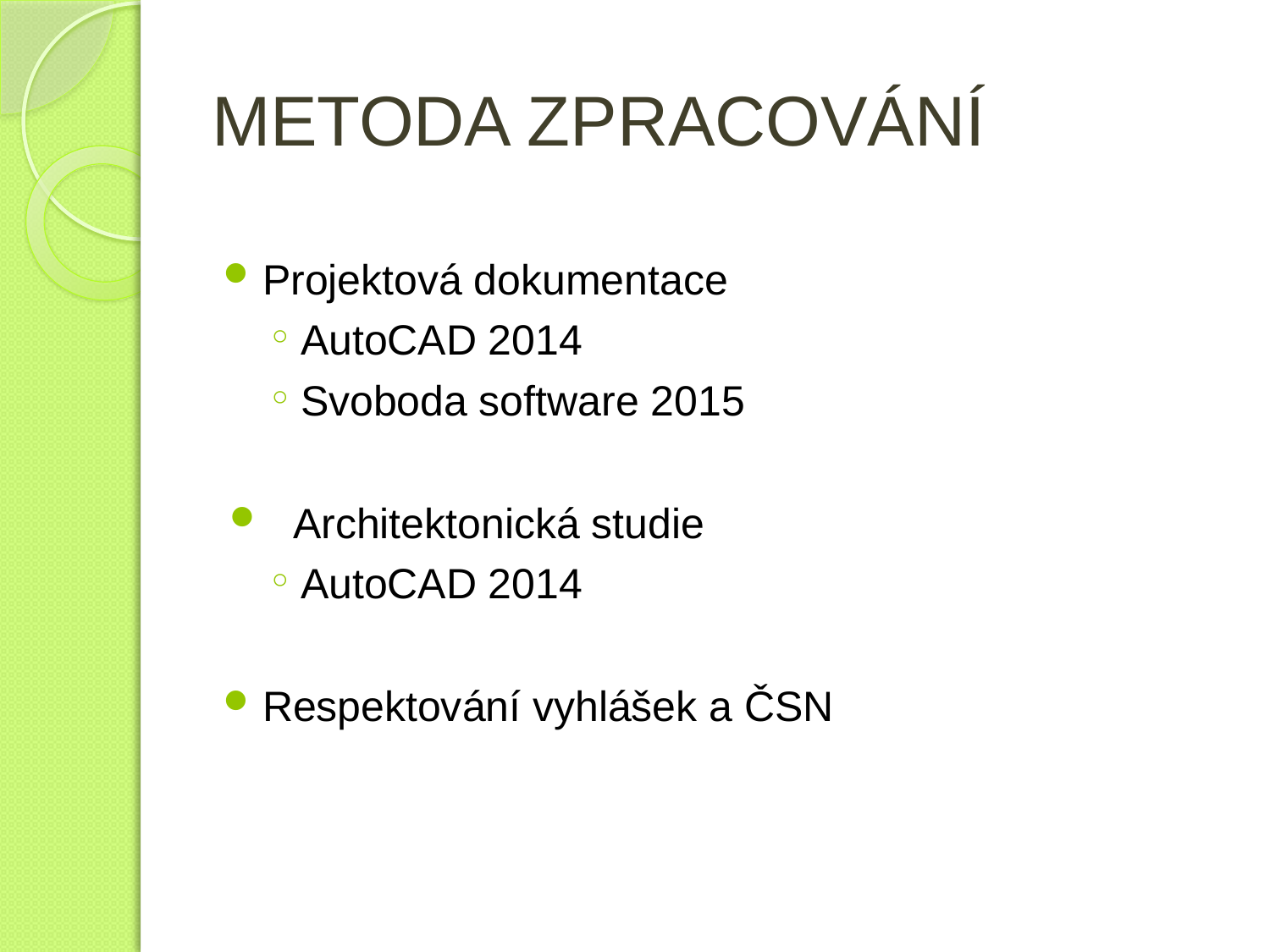

# METODA ZPRACOVÁNÍ
Projektová dokumentace
AutoCAD 2014
Svoboda software 2015

Architektonická studie
AutoCAD 2014

Respektování vyhlášek a ČSN